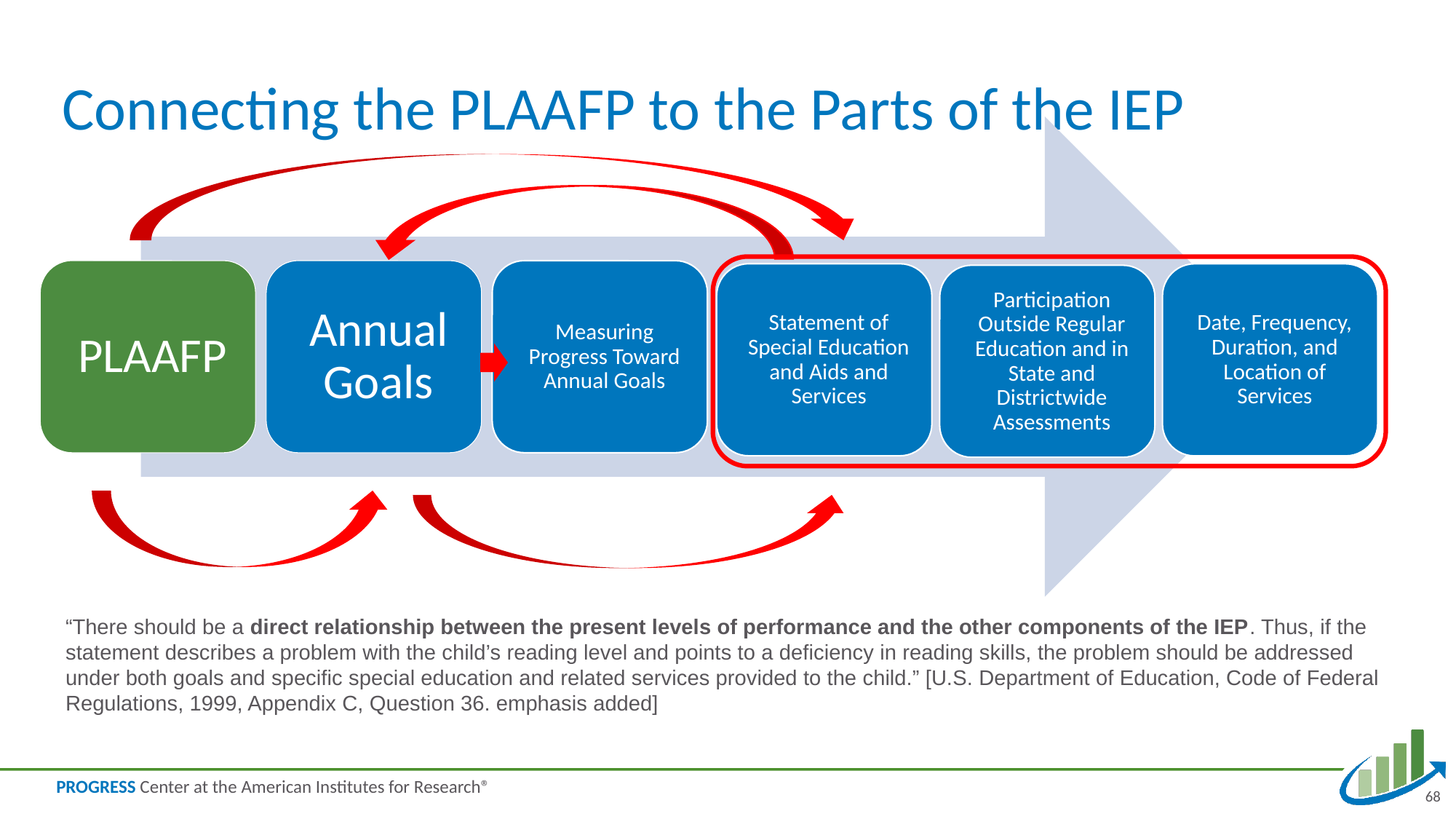

# Connecting the PLAAFP to the Parts of the IEP
PLAAFP
Annual Goals
Measuring Progress Toward Annual Goals
Date, Frequency, Duration, and Location of Services
Statement of Special Education and Aids and Services
Participation Outside Regular Education and in State and Districtwide Assessments

“There should be a direct relationship between the present levels of performance and the other components of the IEP. Thus, if the statement describes a problem with the child’s reading level and points to a deficiency in reading skills, the problem should be addressed under both goals and specific special education and related services provided to the child.” [U.S. Department of Education, Code of Federal Regulations, 1999, Appendix C, Question 36. emphasis added]
68